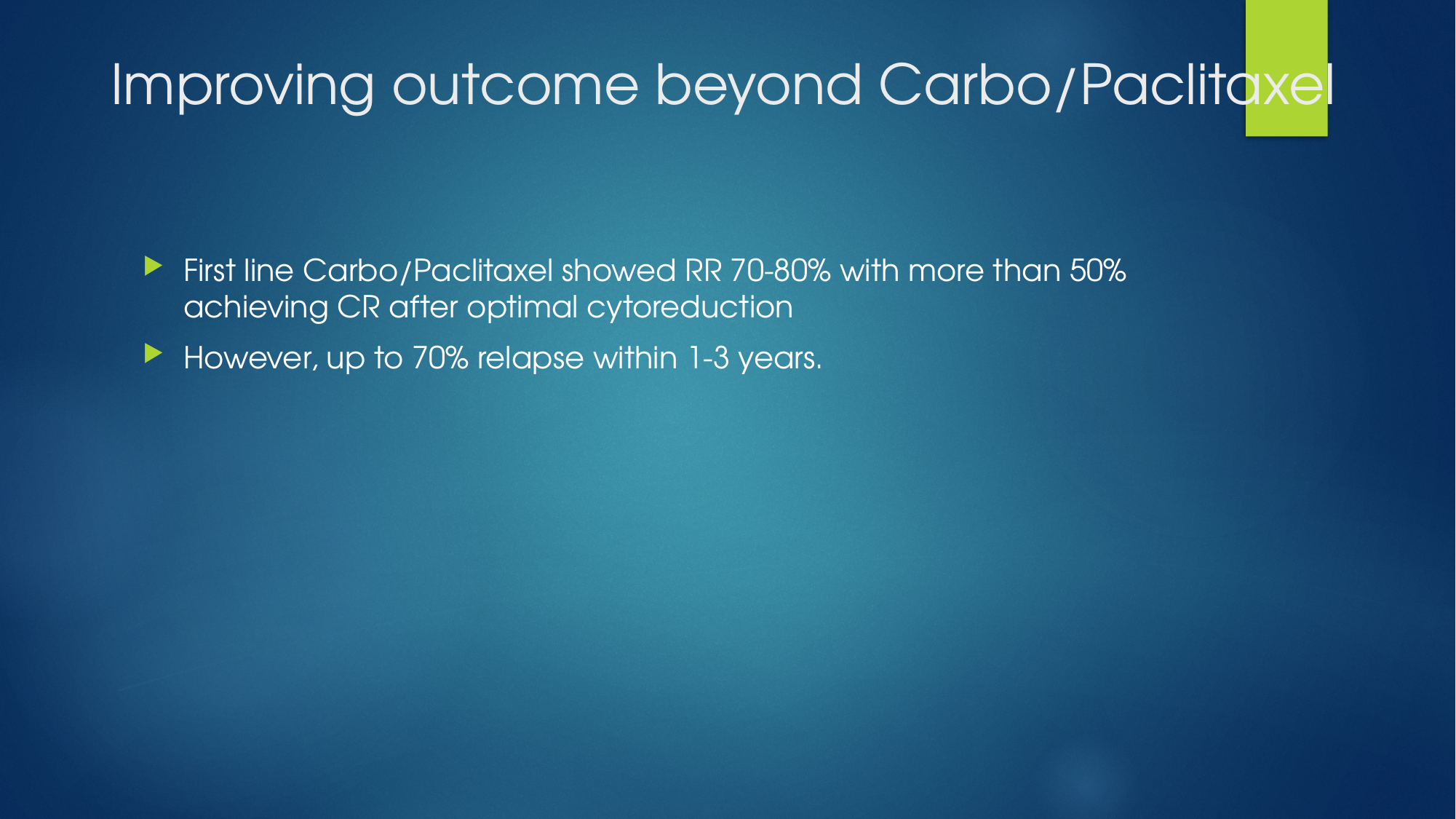

# Improving outcome beyond Carbo/Paclitaxel
First line Carbo/Paclitaxel showed RR 70-80% with more than 50% achieving CR after optimal cytoreduction
However, up to 70% relapse within 1-3 years.